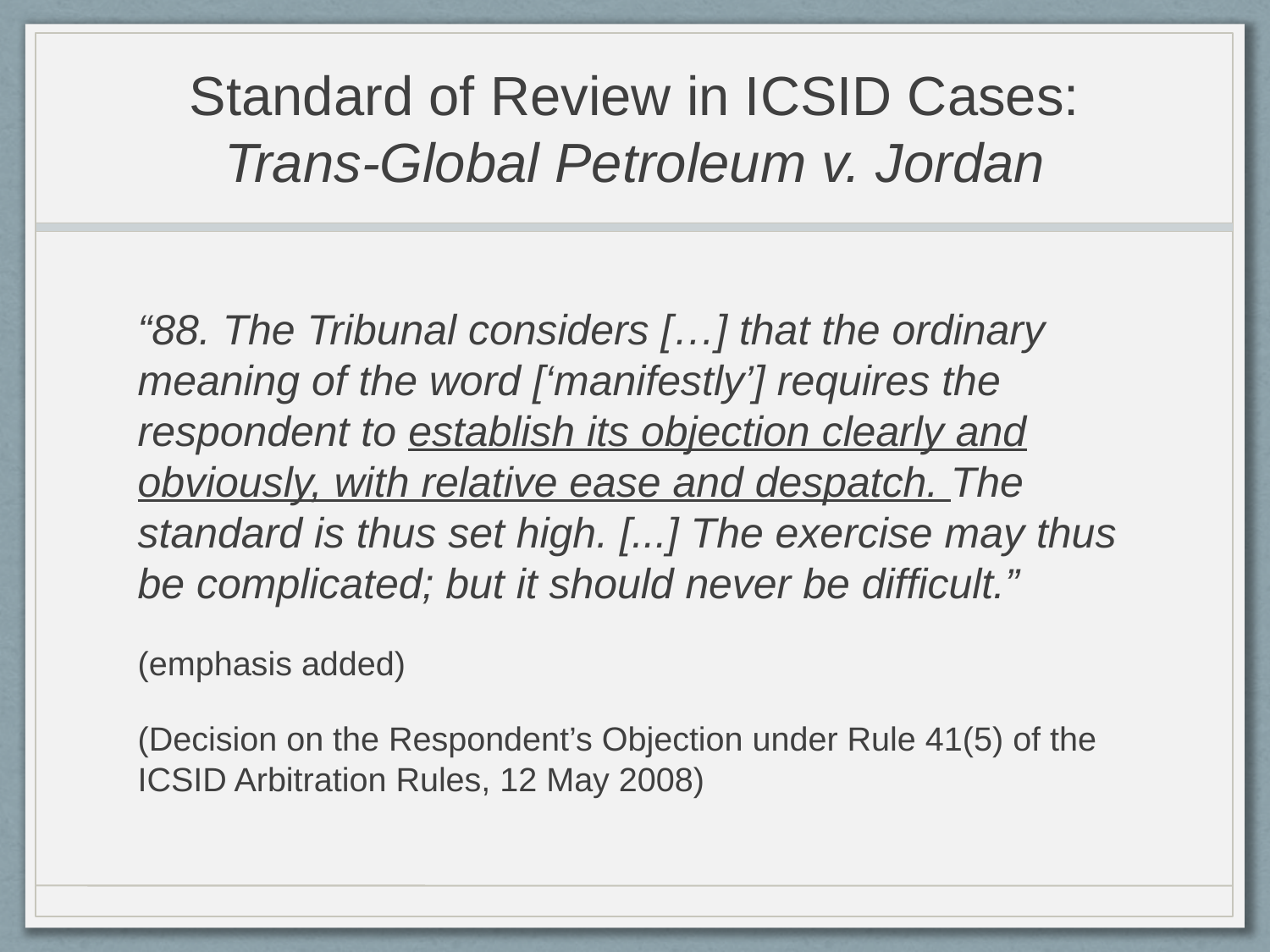

# Standard of Review in ICSID Cases: Trans-Global Petroleum v. Jordan
“88. The Tribunal considers […] that the ordinary meaning of the word [‘manifestly’] requires the respondent to establish its objection clearly and obviously, with relative ease and despatch. The standard is thus set high. [...] The exercise may thus be complicated; but it should never be difficult.”
(emphasis added)
(Decision on the Respondent’s Objection under Rule 41(5) of the ICSID Arbitration Rules, 12 May 2008)